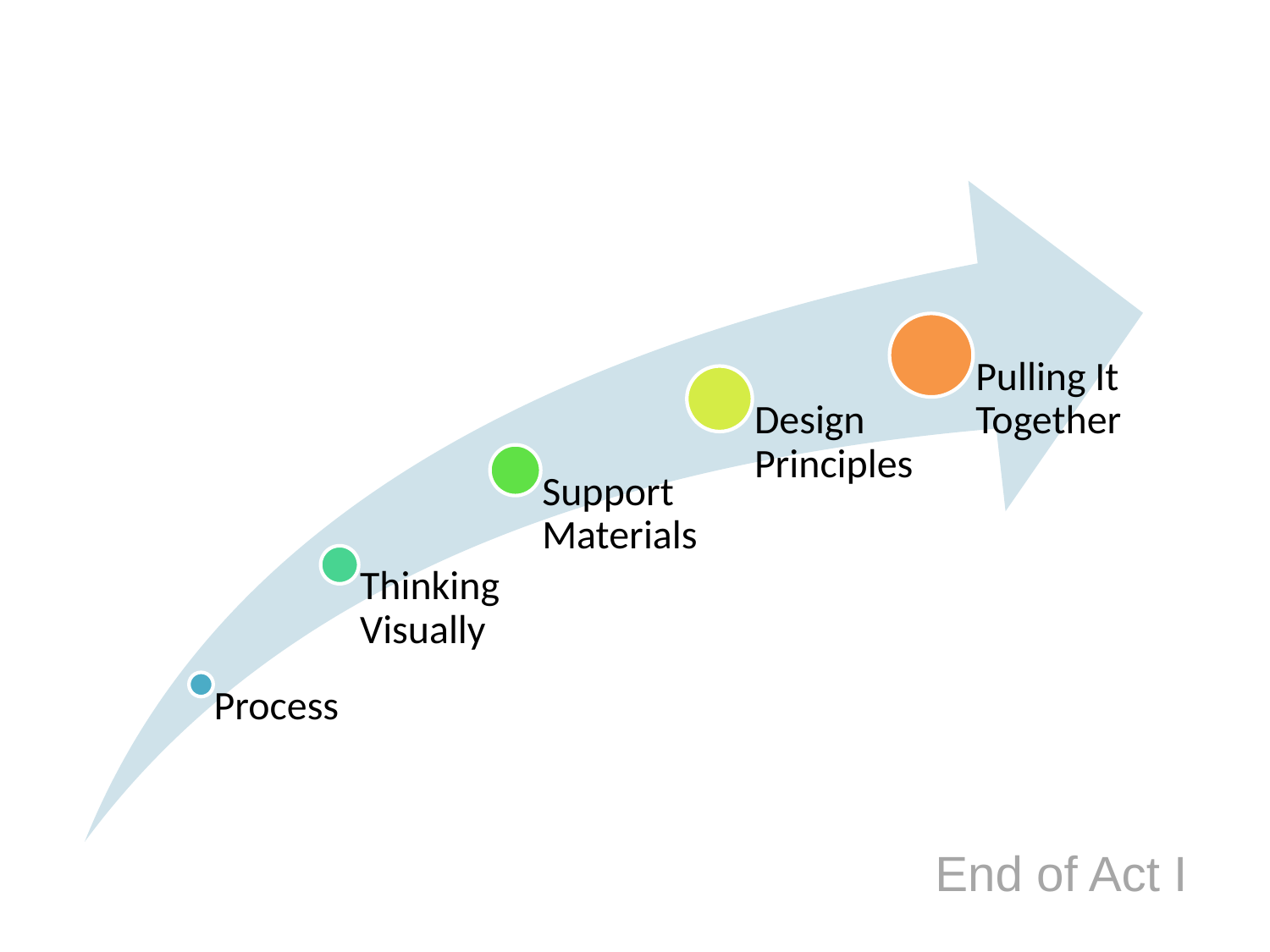

Process
Thinking Visually
Support Materials
Design Principles
Pulling It Together
End of Act I